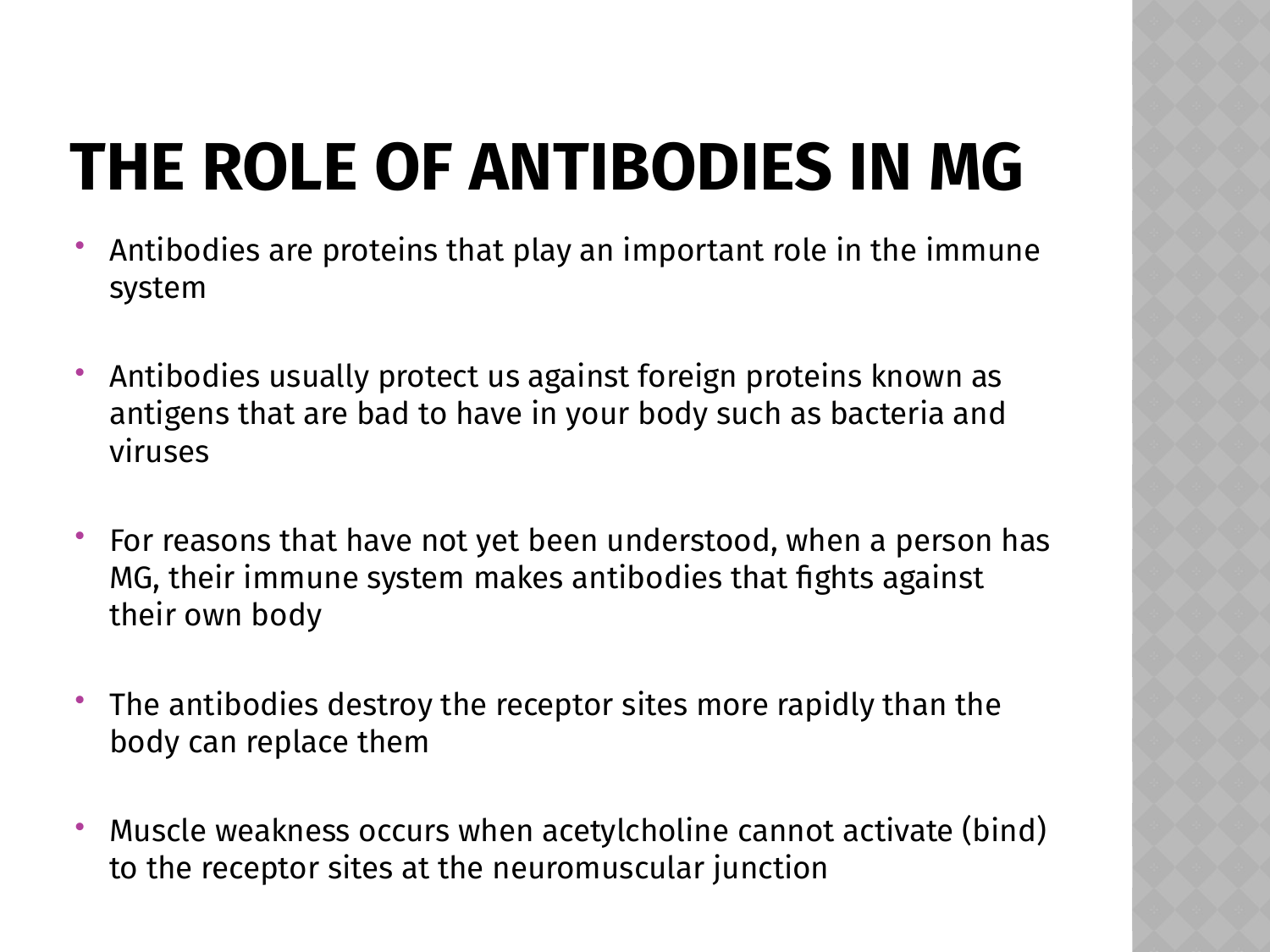

# The role of antibodies in MG
Antibodies are proteins that play an important role in the immune system

Antibodies usually protect us against foreign proteins known as antigens that are bad to have in your body such as bacteria and viruses

For reasons that have not yet been understood, when a person has MG, their immune system makes antibodies that fights against their own body

The antibodies destroy the receptor sites more rapidly than the body can replace them

Muscle weakness occurs when acetylcholine cannot activate (bind) to the receptor sites at the neuromuscular junction